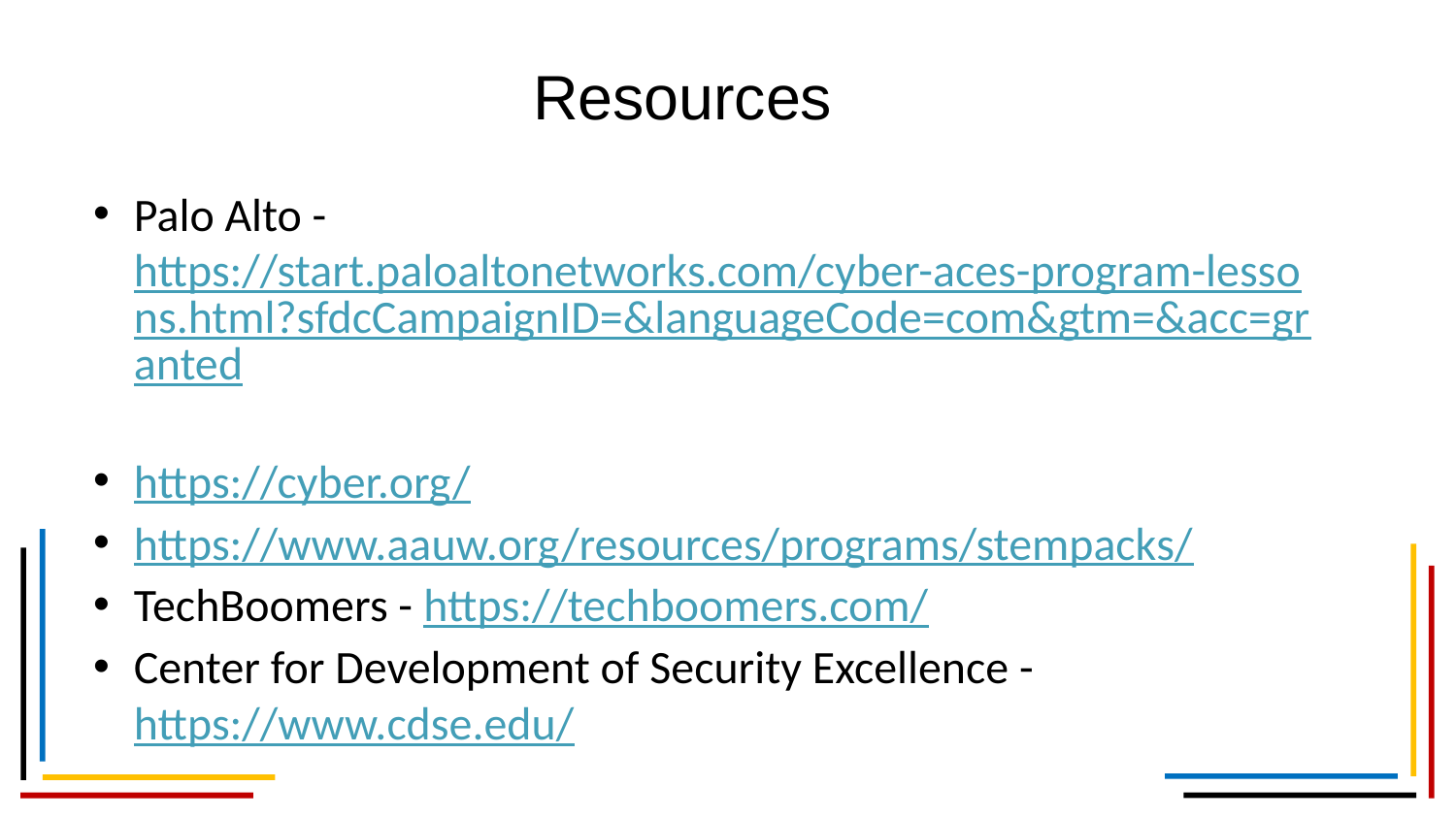

# Resources
Palo Alto - https://start.paloaltonetworks.com/cyber-aces-program-lessons.html?sfdcCampaignID=&languageCode=com&gtm=&acc=granted
https://cyber.org/
https://www.aauw.org/resources/programs/stempacks/
TechBoomers - https://techboomers.com/
Center for Development of Security Excellence - https://www.cdse.edu/